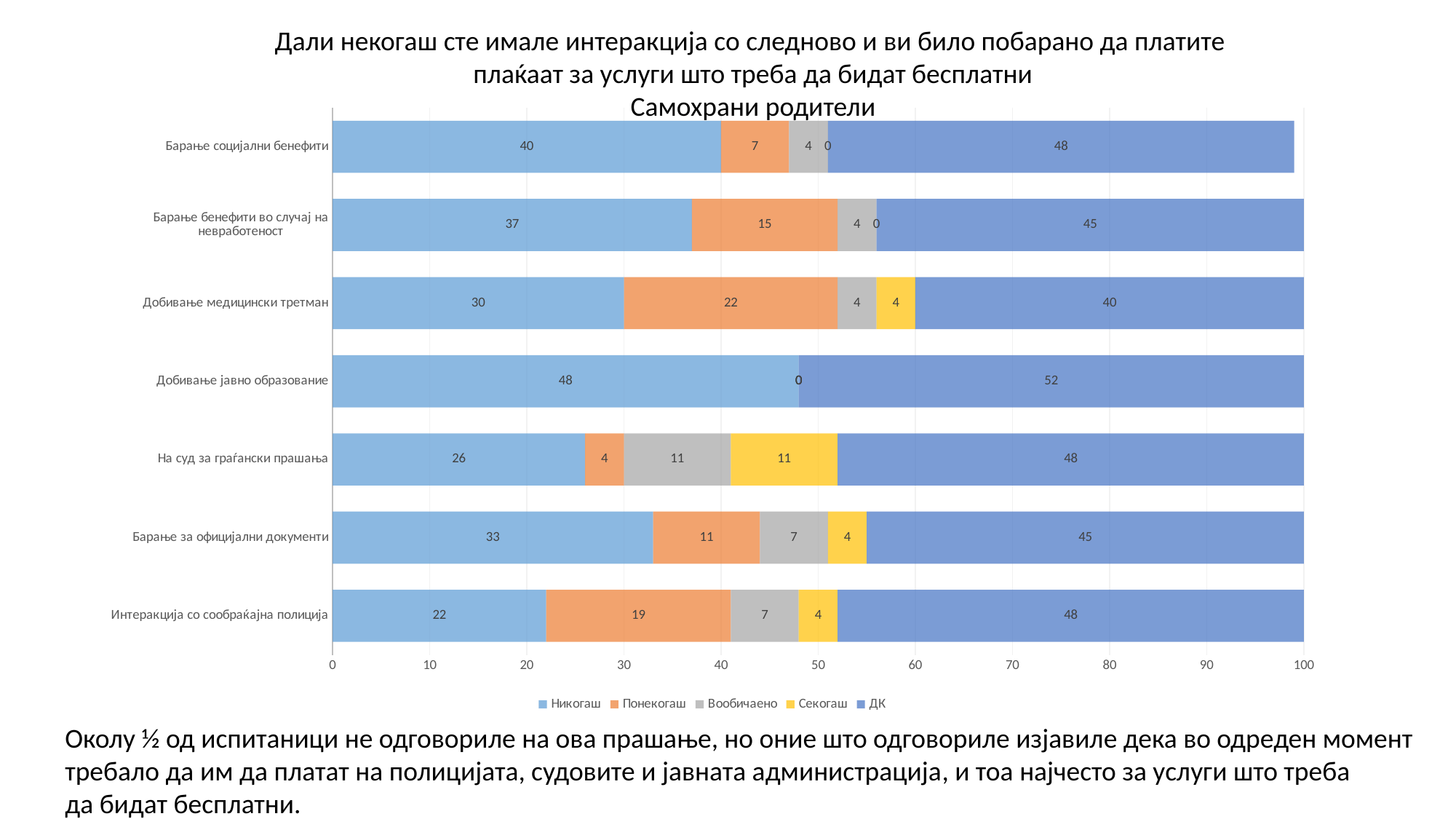

Дали некогаш сте имале интеракција со следново и ви било побарано да платите
плаќаат за услуги што треба да бидат бесплатни
Самохрани родители

### Chart

| Category | Никогаш | Понекогаш | Вообичаено | Секогаш | ДК |
|---|---|---|---|---|---|
| Интеракција со сообраќајна полиција | 22.0 | 19.0 | 7.0 | 4.0 | 48.0 |
| Барање за официјални документи | 33.0 | 11.0 | 7.0 | 4.0 | 45.0 |
| На суд за граѓански прашања | 26.0 | 4.0 | 11.0 | 11.0 | 48.0 |
| Добивање јавно образование | 48.0 | 0.0 | 0.0 | 0.0 | 52.0 |
| Добивање медицински третман | 30.0 | 22.0 | 4.0 | 4.0 | 40.0 |
| Барање бенефити во случај на невработеност | 37.0 | 15.0 | 4.0 | 0.0 | 45.0 |
| Барање социјални бенефити | 40.0 | 7.0 | 4.0 | 0.0 | 48.0 |
Околу ½ од испитаници не одговориле на ова прашање, но оние што одговориле изјавиле дека во одреден момент
требало да им да платат на полицијата, судовите и јавната администрација, и тоа најчесто за услуги што треба
да бидат бесплатни.